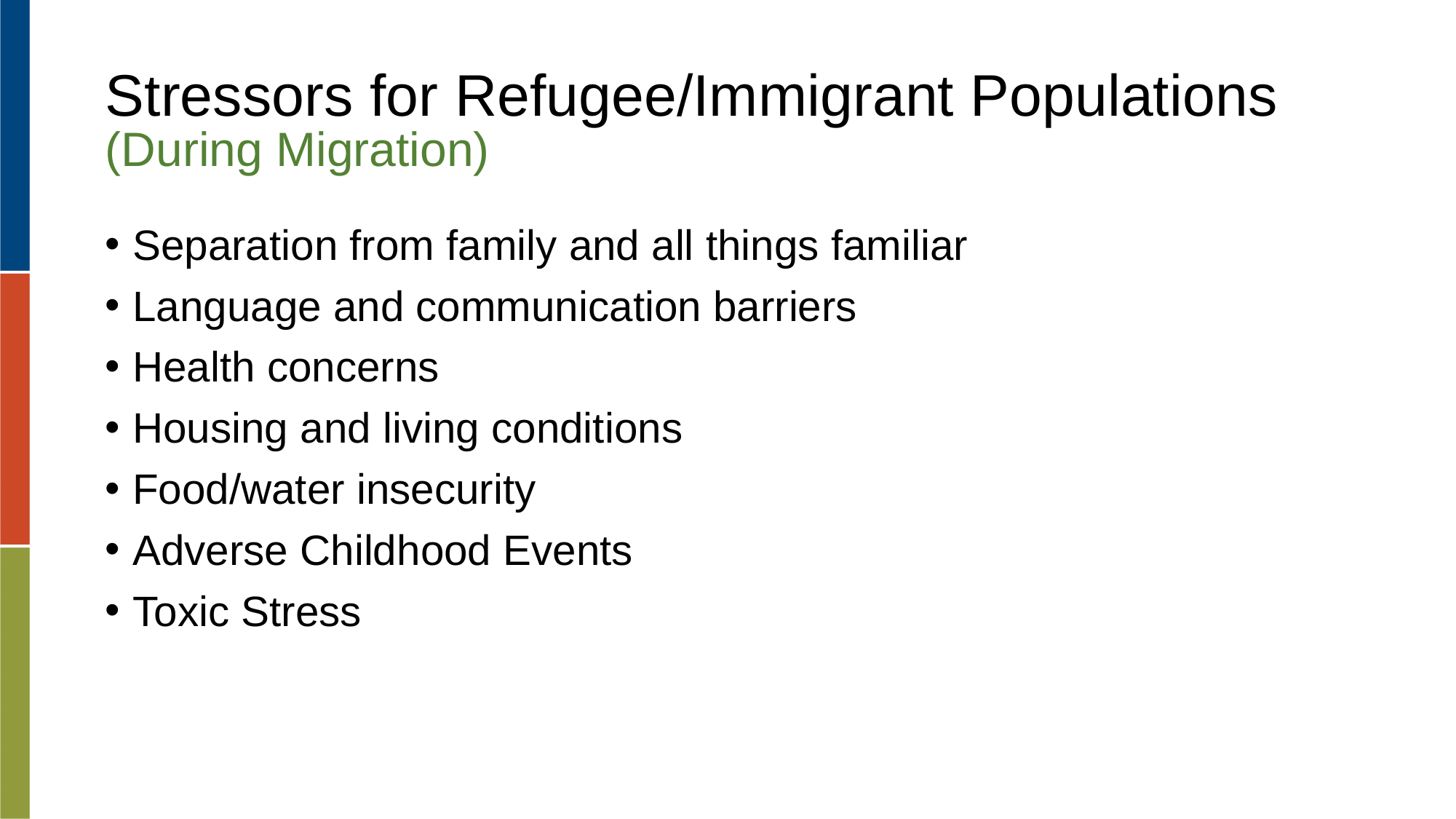

# Stressors for Refugee/Immigrant Populations (During Migration)
Separation from family and all things familiar
Language and communication barriers
Health concerns
Housing and living conditions
Food/water insecurity
Adverse Childhood Events
Toxic Stress